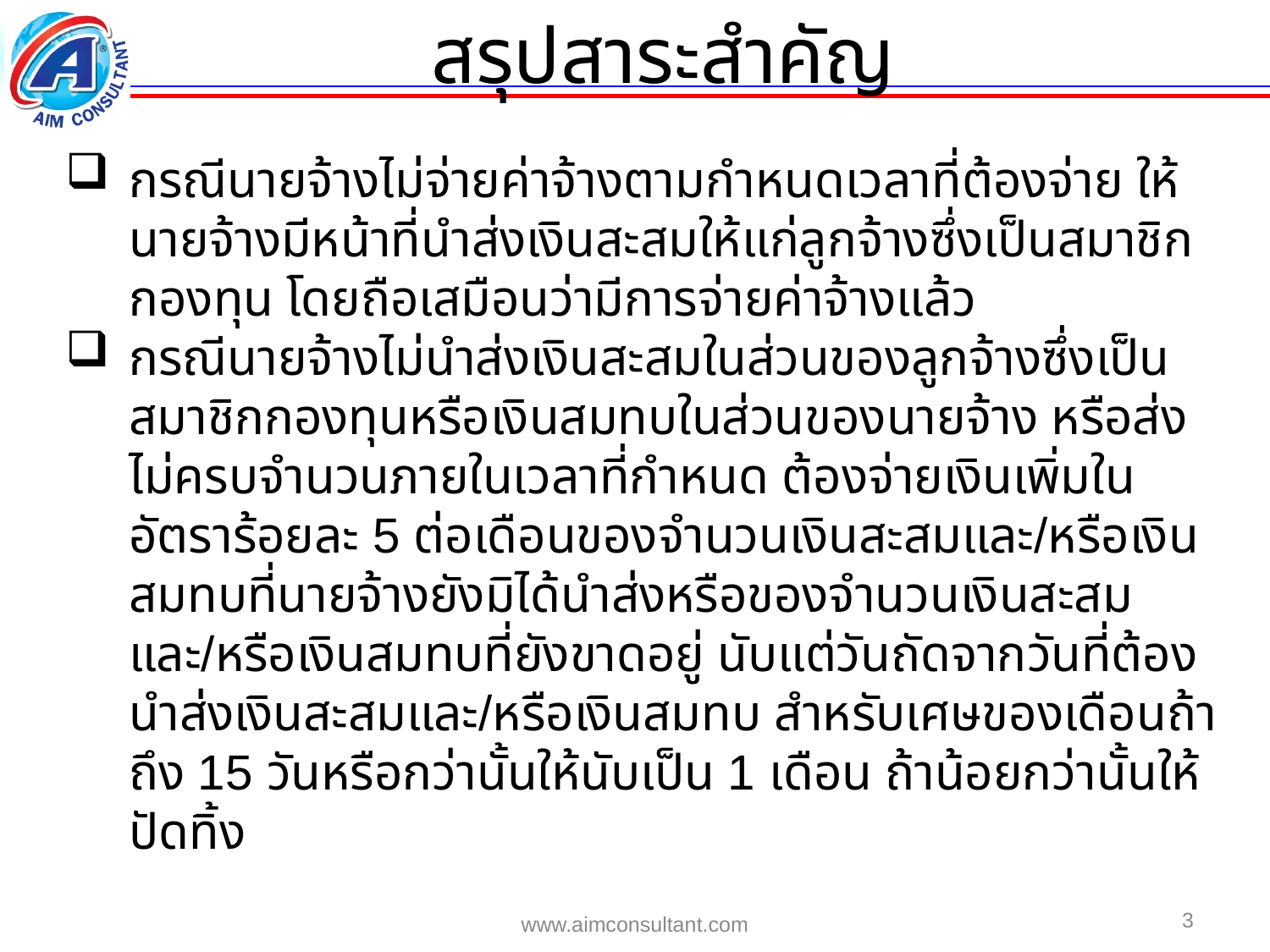

สรุปสาระสำคัญ
กรณีนายจ้างไม่จ่ายค่าจ้างตามกำหนดเวลาที่ต้องจ่าย ให้นายจ้างมีหน้าที่นำส่งเงินสะสมให้แก่ลูกจ้างซึ่งเป็นสมาชิกกองทุน โดยถือเสมือนว่ามีการจ่ายค่าจ้างแล้ว
กรณีนายจ้างไม่นำส่งเงินสะสมในส่วนของลูกจ้างซึ่งเป็นสมาชิกกองทุนหรือเงินสมทบในส่วนของนายจ้าง หรือส่งไม่ครบจำนวนภายในเวลาที่กำหนด ต้องจ่ายเงินเพิ่มในอัตราร้อยละ 5 ต่อเดือนของจำนวนเงินสะสมและ/หรือเงินสมทบที่นายจ้างยังมิได้นำส่งหรือของจำนวนเงินสะสมและ/หรือเงินสมทบที่ยังขาดอยู่ นับแต่วันถัดจากวันที่ต้องนำส่งเงินสะสมและ/หรือเงินสมทบ สำหรับเศษของเดือนถ้าถึง 15 วันหรือกว่านั้นให้นับเป็น 1 เดือน ถ้าน้อยกว่านั้นให้ปัดทิ้ง
3
www.aimconsultant.com